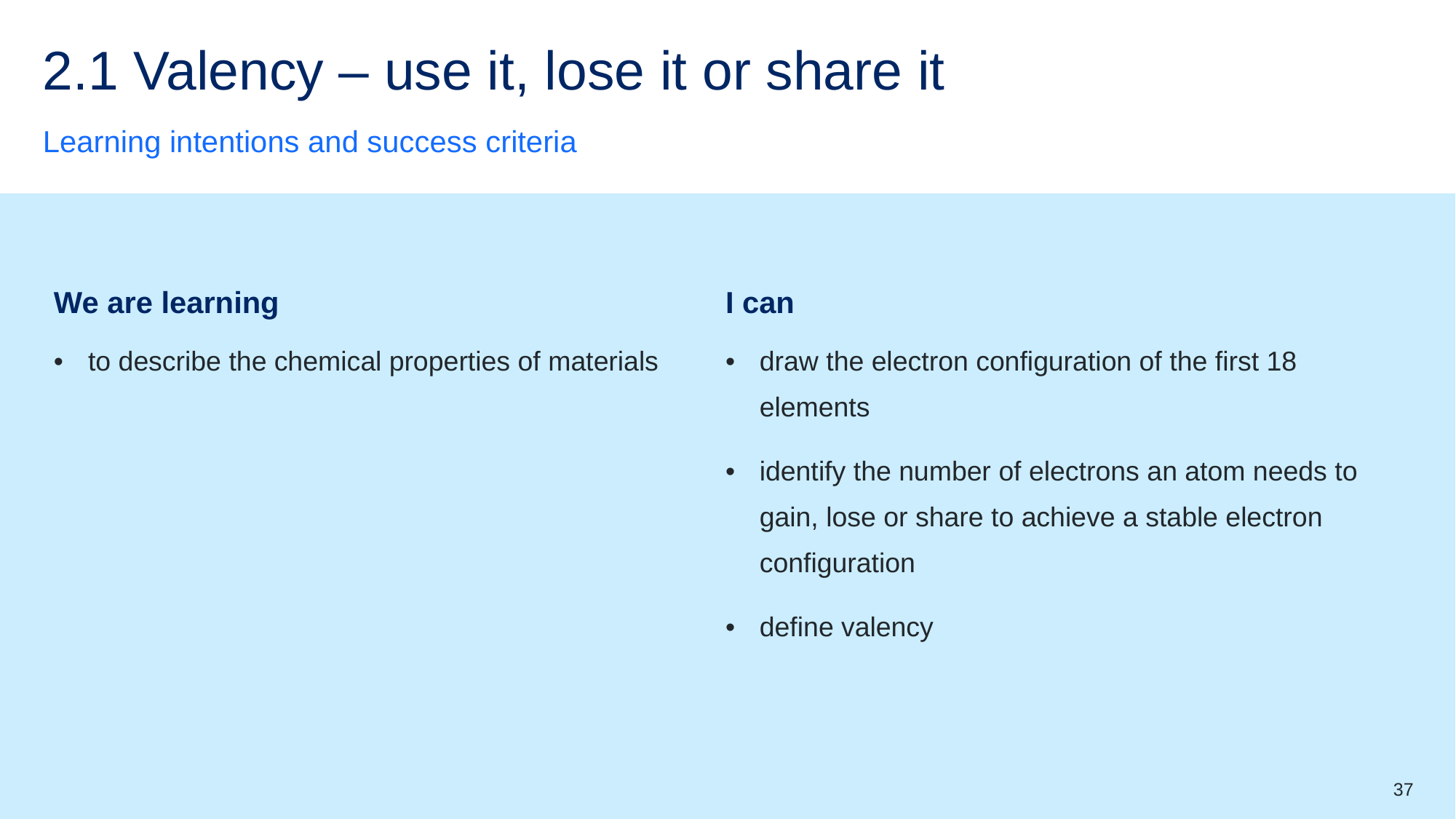

# 2.1 Valency – use it, lose it or share it
Learning intentions and success criteria
| We are learning | I can |
| --- | --- |
| to describe the chemical properties of materials | draw the electron configuration of the first 18 elements identify the number of electrons an atom needs to gain, lose or share to achieve a stable electron configuration define valency |
37